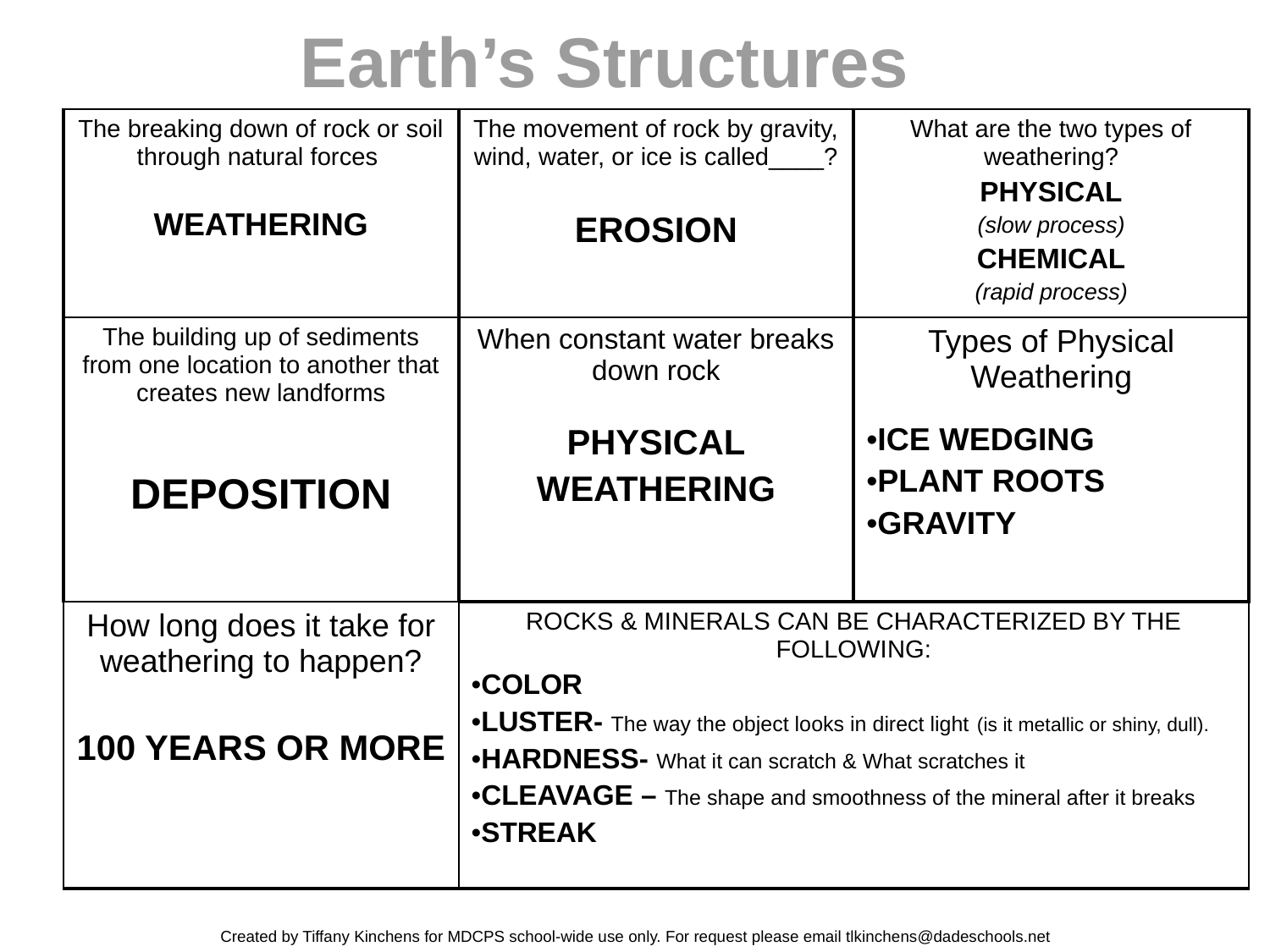

Earth’s Structures
| The breaking down of rock or soil through natural forces WEATHERING | The movement of rock by gravity, wind, water, or ice is called\_\_\_\_? EROSION | What are the two types of weathering? PHYSICAL (slow process) CHEMICAL (rapid process) |
| --- | --- | --- |
| The building up of sediments from one location to another that creates new landforms DEPOSITION | When constant water breaks down rock PHYSICAL WEATHERING | Types of Physical Weathering ICE WEDGING PLANT ROOTS GRAVITY |
| How long does it take for weathering to happen? 100 YEARS OR MORE | ROCKS & MINERALS CAN BE CHARACTERIZED BY THE FOLLOWING: COLOR LUSTER- The way the object looks in direct light (is it metallic or shiny, dull). HARDNESS- What it can scratch & What scratches it CLEAVAGE – The shape and smoothness of the mineral after it breaks STREAK |  |
Created by Tiffany Kinchens for MDCPS school-wide use only. For request please email tlkinchens@dadeschools.net